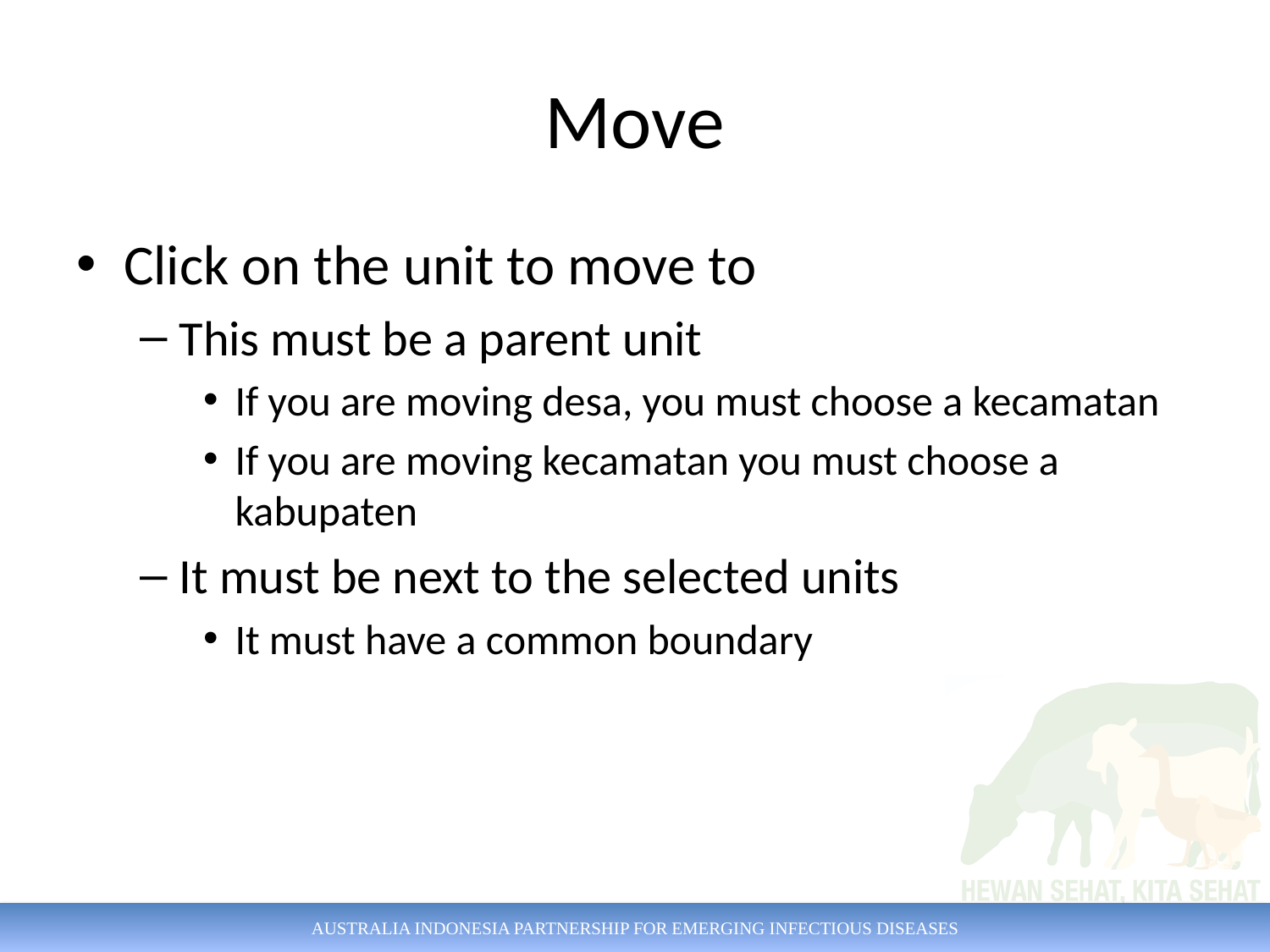

# Move
Click on the unit to move to
This must be a parent unit
If you are moving desa, you must choose a kecamatan
If you are moving kecamatan you must choose a kabupaten
It must be next to the selected units
It must have a common boundary